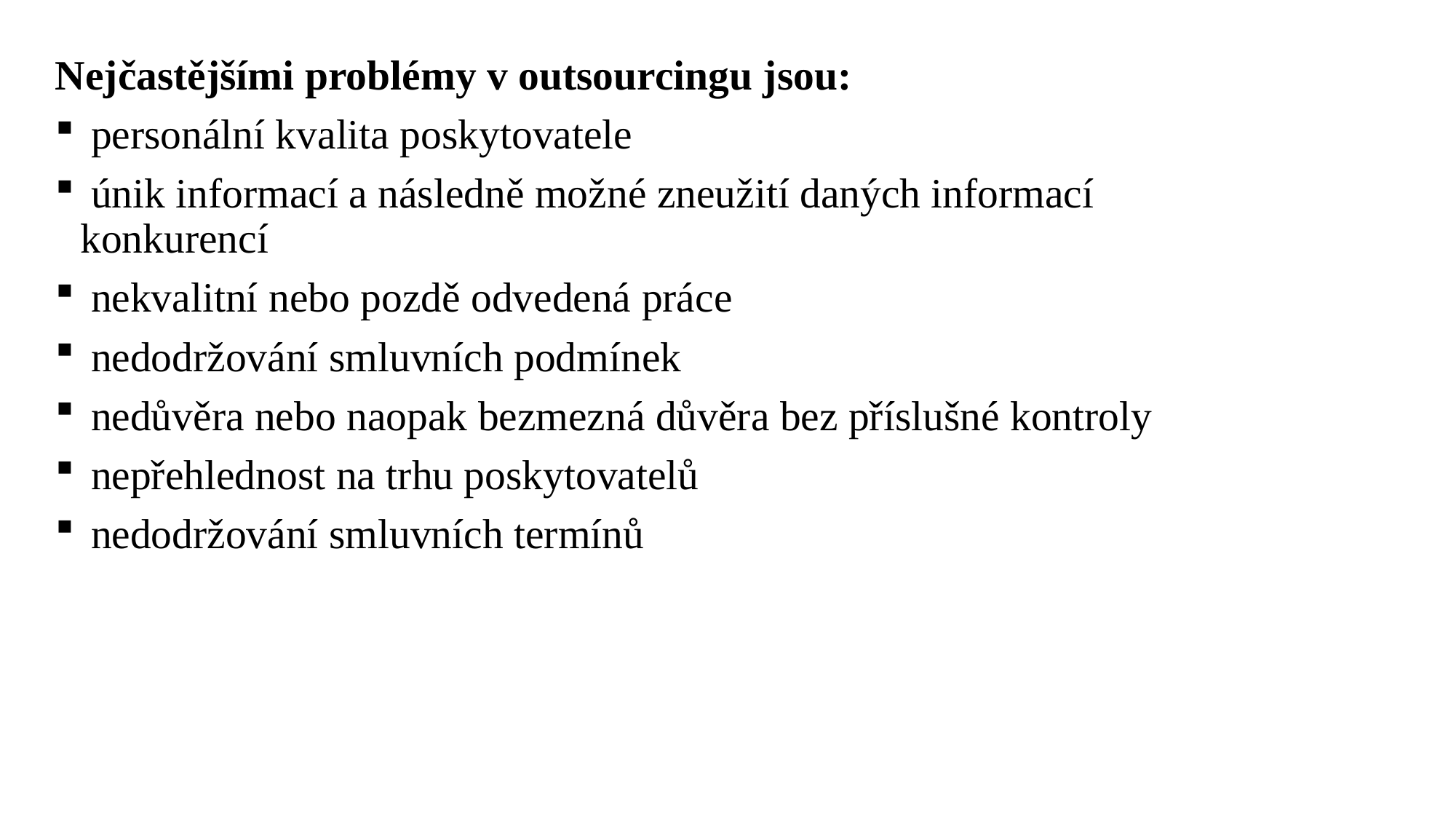

Nejčastějšími problémy v outsourcingu jsou:
 personální kvalita poskytovatele
 únik informací a následně možné zneužití daných informací konkurencí
 nekvalitní nebo pozdě odvedená práce
 nedodržování smluvních podmínek
 nedůvěra nebo naopak bezmezná důvěra bez příslušné kontroly
 nepřehlednost na trhu poskytovatelů
 nedodržování smluvních termínů